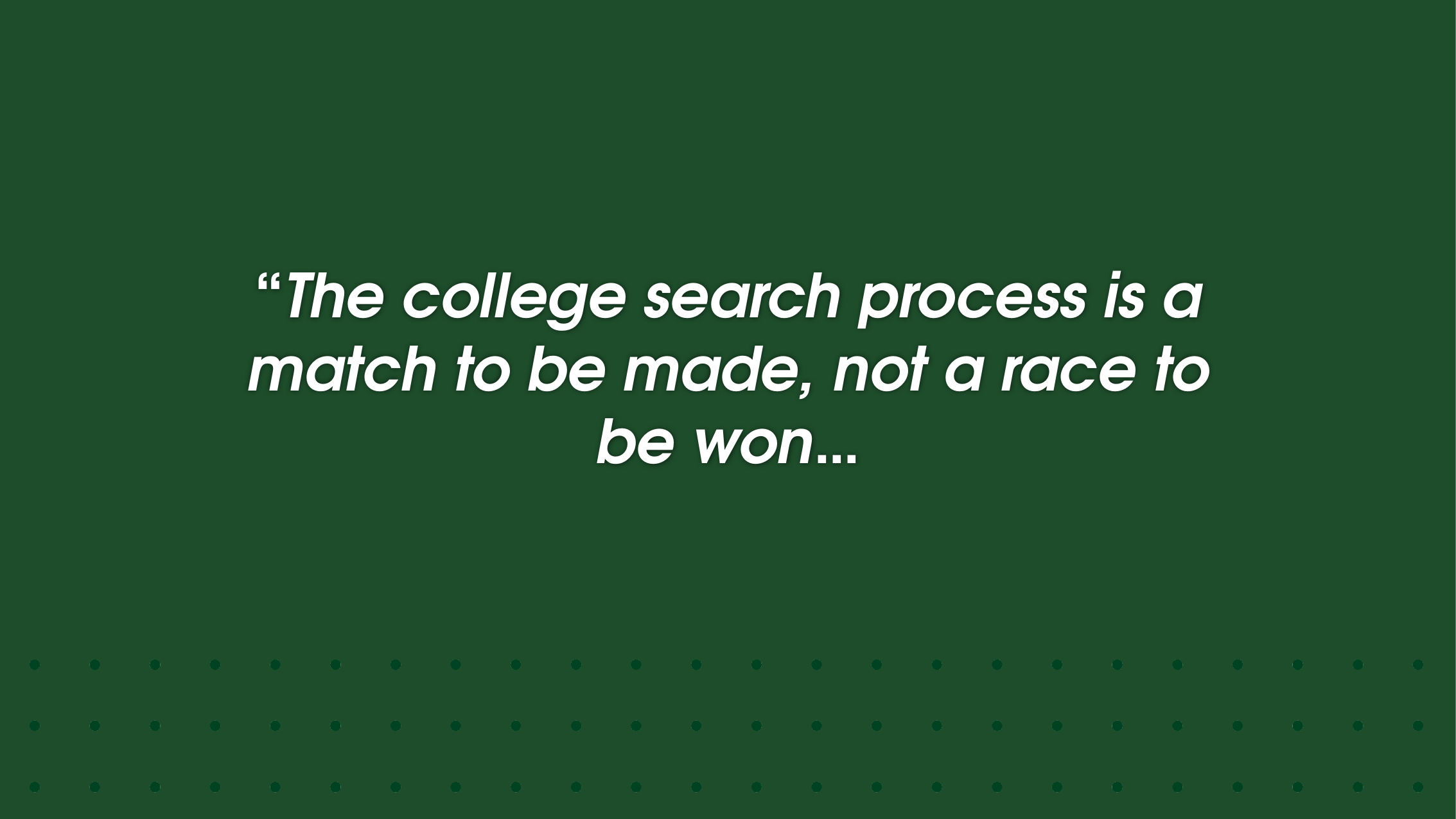

# “The college search process is a match to be made, not a race to be won…